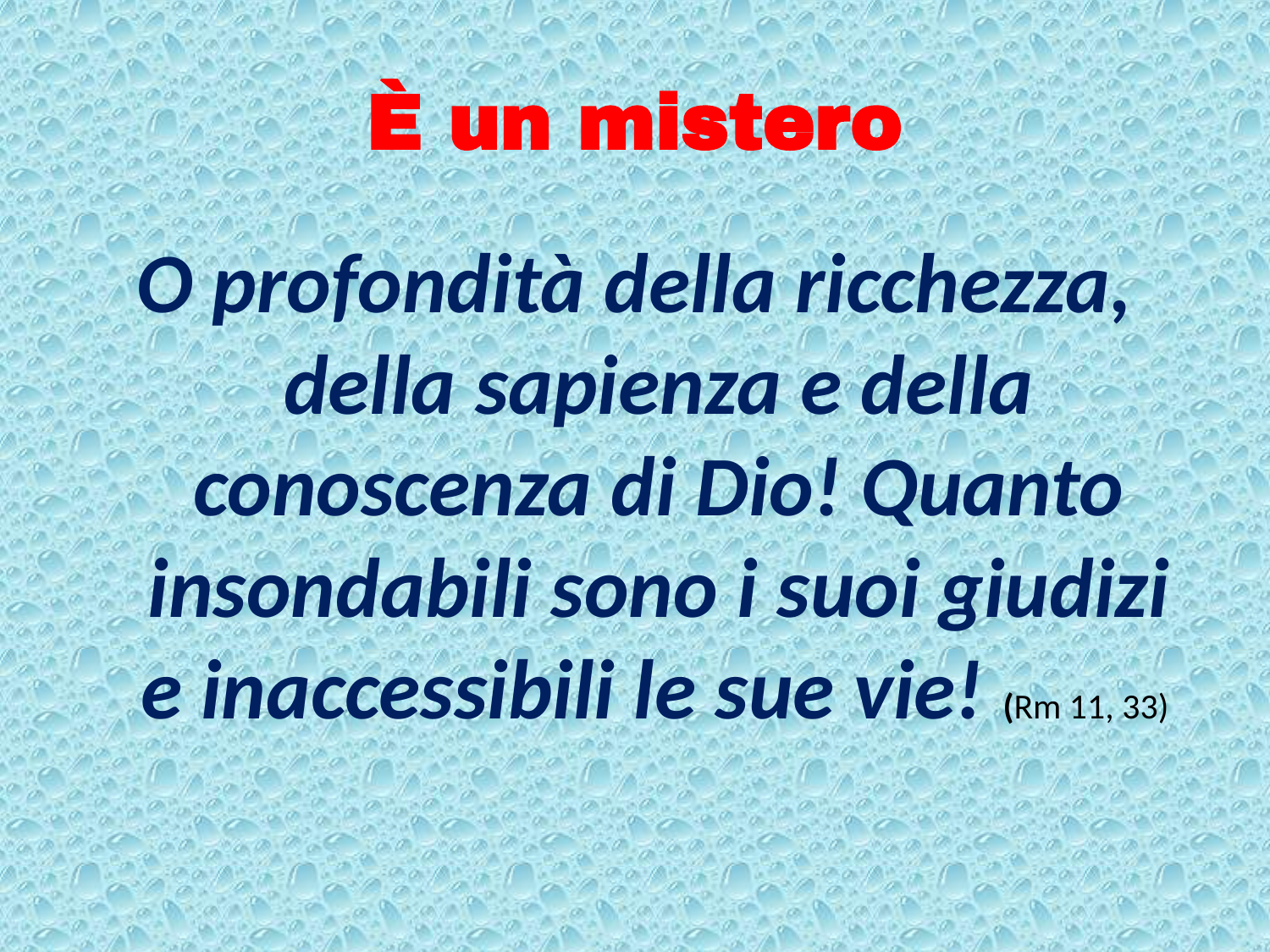

# È un mistero
O profondità della ricchezza, della sapienza e della conoscenza di Dio! Quanto insondabili sono i suoi giudizi e inaccessibili le sue vie! (Rm 11, 33)